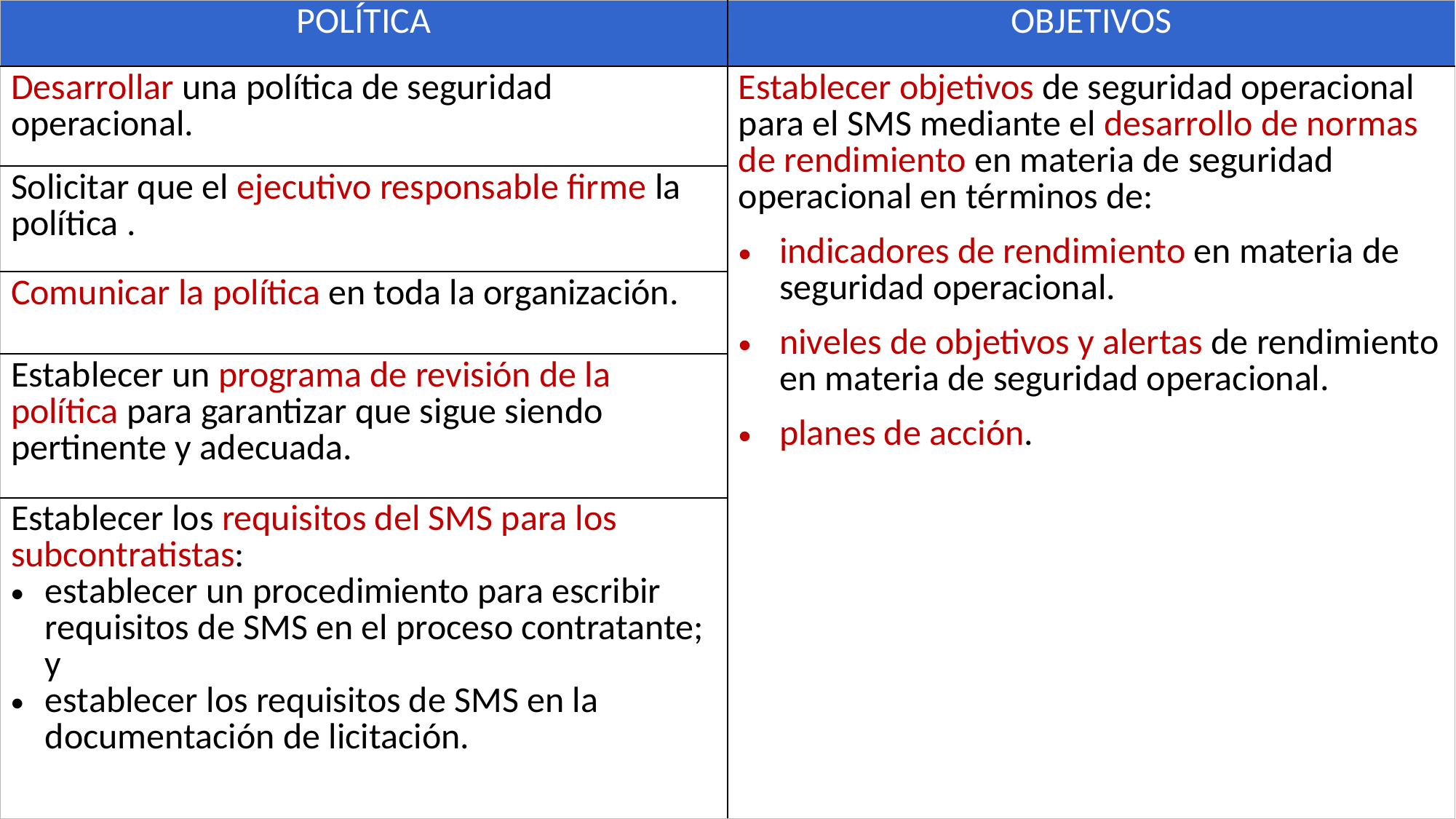

| POLÍTICA | OBJETIVOS |
| --- | --- |
| Desarrollar una política de seguridad operacional. | Establecer objetivos de seguridad operacional para el SMS mediante el desarrollo de normas de rendimiento en materia de seguridad operacional en términos de: indicadores de rendimiento en materia de seguridad operacional. niveles de objetivos y alertas de rendimiento en materia de seguridad operacional. planes de acción. |
| Solicitar que el ejecutivo responsable firme la política . |  |
| Comunicar la política en toda la organización. |  |
| Establecer un programa de revisión de la política para garantizar que sigue siendo pertinente y adecuada. |  |
| Establecer los requisitos del SMS para los subcontratistas: establecer un procedimiento para escribir requisitos de SMS en el proceso contratante; y establecer los requisitos de SMS en la documentación de licitación. |  |